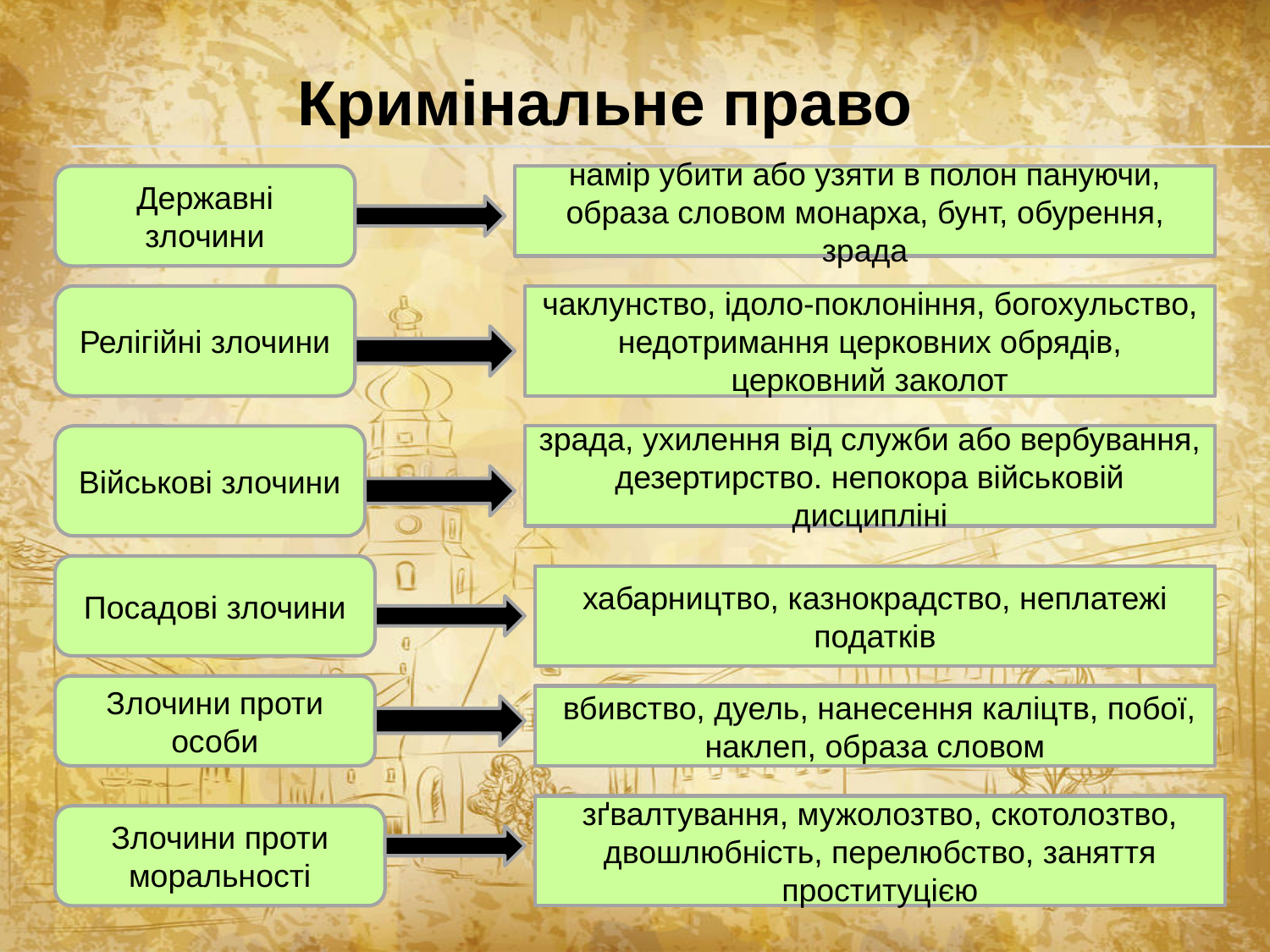

Кримінальне право
Державні злочини
намір убити або узяти в полон пануючи, образа словом монарха, бунт, обурення, зрада

Релігійні злочини
чаклунство, ідоло-поклоніння, богохульство, недотримання церковних обрядів, церковний заколот

Військові злочини
зрада, ухилення від служби або вербування, дезертирство. непокора військовій дисципліні

Посадові злочини
хабарництво, казнокрадство, неплатежі податків

Злочини проти особи
 вбивство, дуель, нанесення каліцтв, побої, наклеп, образа словом

зґвалтування, мужолозтво, скотолозтво, двошлюбність, перелюбство, заняття проституцією
Злочини проти моральності